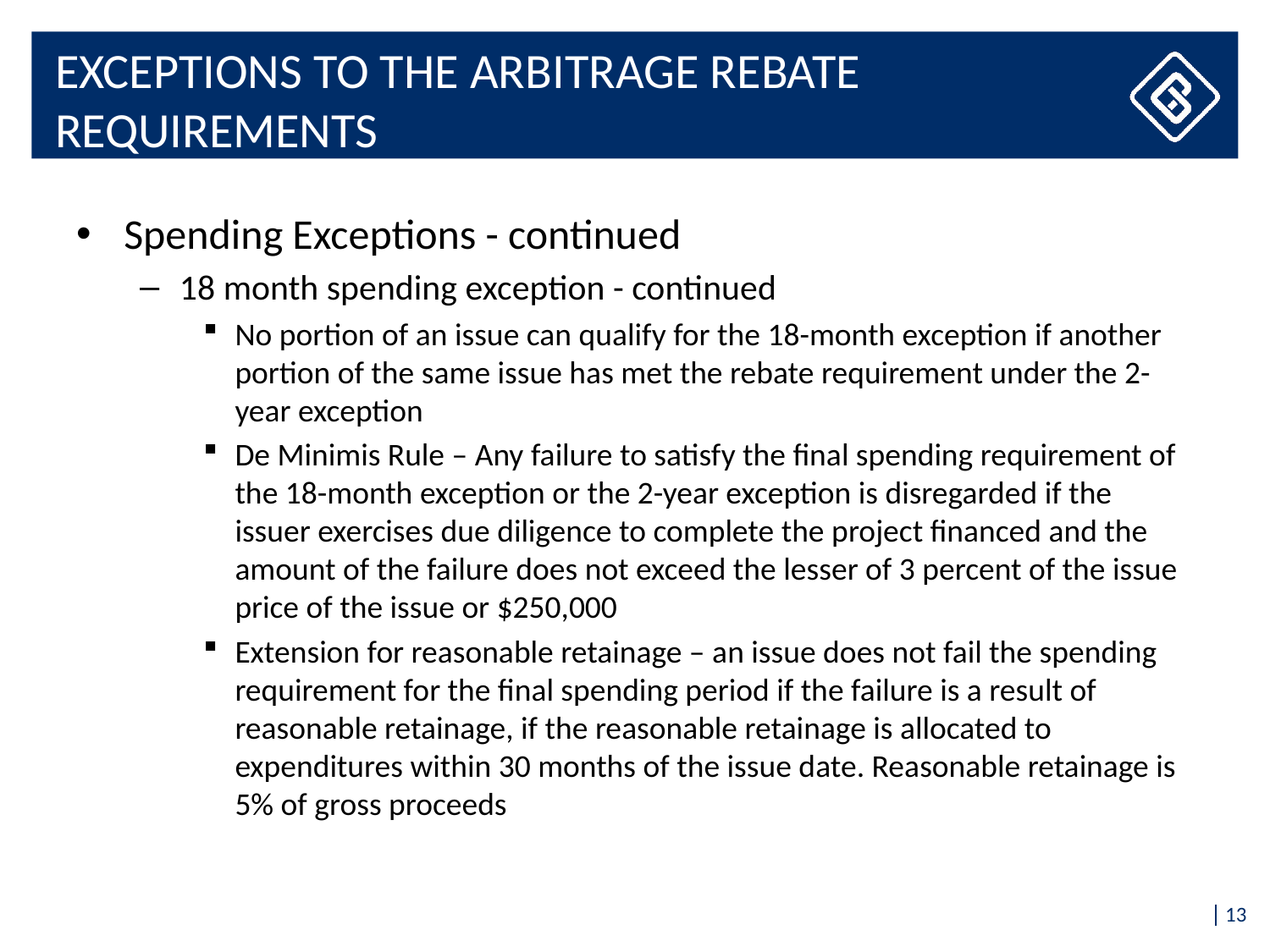

# Exceptions to the Arbitrage Rebate Requirements
Spending Exceptions - continued
18 month spending exception - continued
No portion of an issue can qualify for the 18-month exception if another portion of the same issue has met the rebate requirement under the 2-year exception
De Minimis Rule – Any failure to satisfy the final spending requirement of the 18-month exception or the 2-year exception is disregarded if the issuer exercises due diligence to complete the project financed and the amount of the failure does not exceed the lesser of 3 percent of the issue price of the issue or $250,000
Extension for reasonable retainage – an issue does not fail the spending requirement for the final spending period if the failure is a result of reasonable retainage, if the reasonable retainage is allocated to expenditures within 30 months of the issue date. Reasonable retainage is 5% of gross proceeds
13